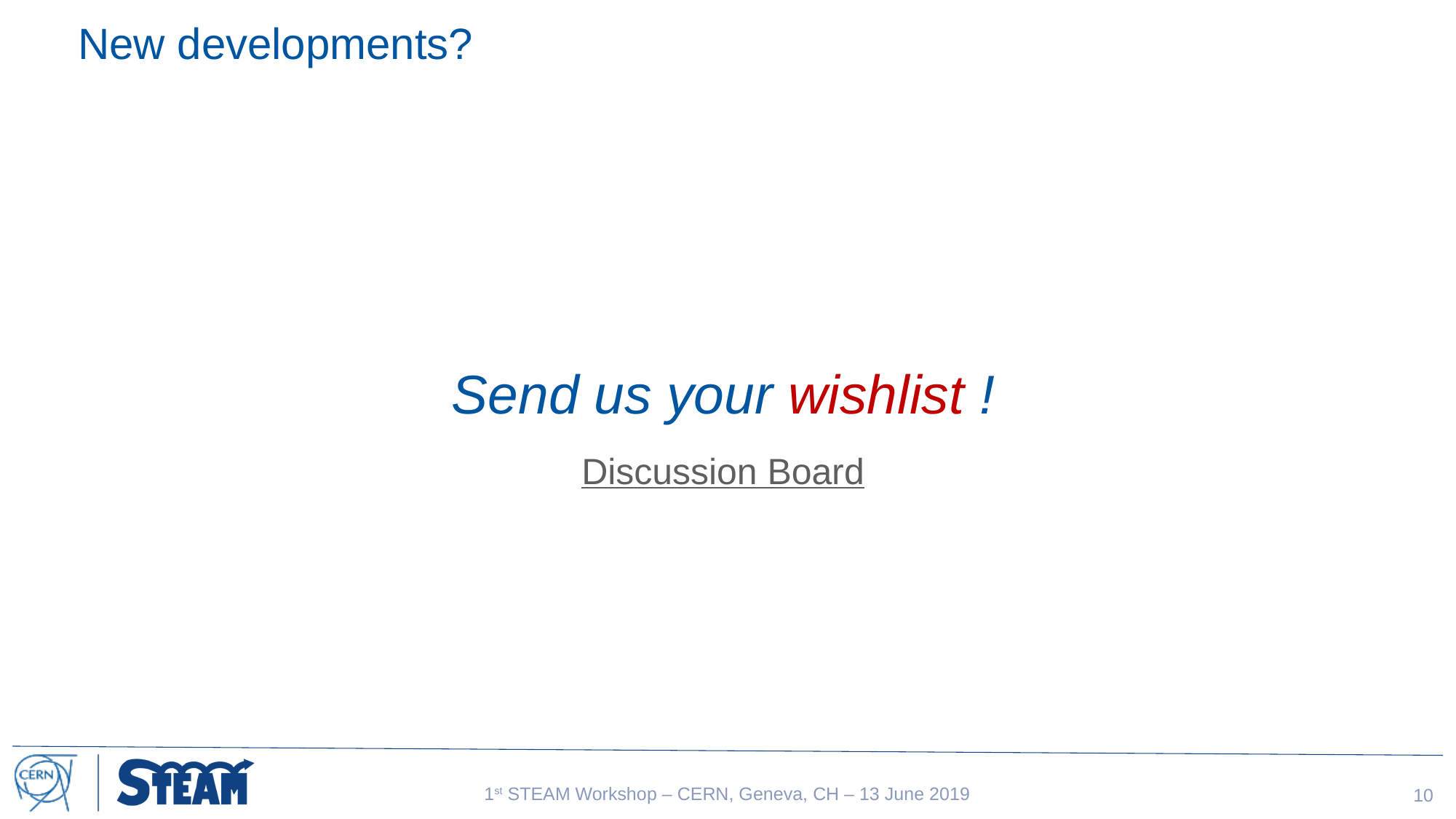

# New developments?
Send us your wishlist !
Discussion Board